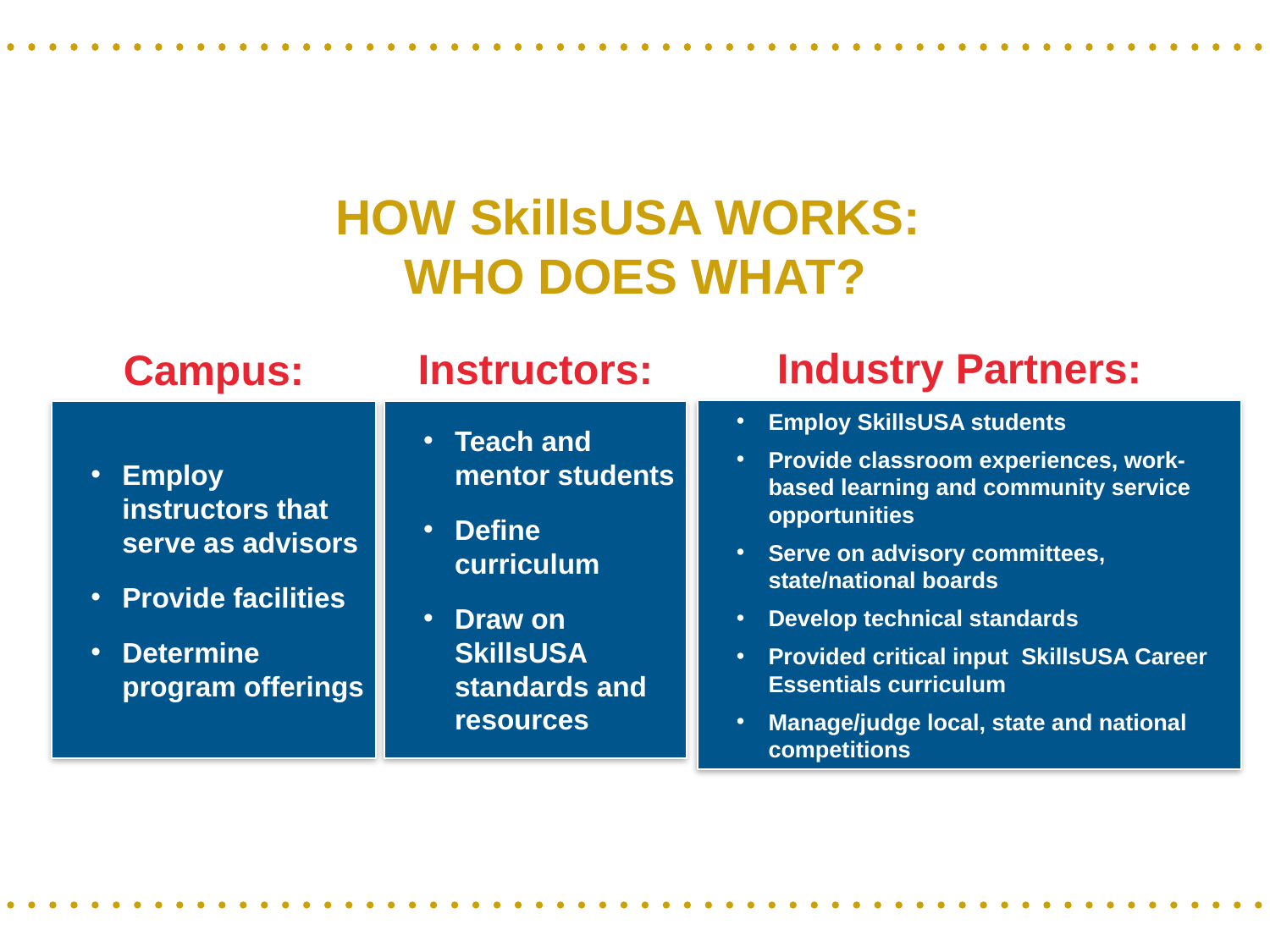

HOW SkillsUSA WORKS:
Who Does What?
Industry Partners:
Instructors:
Teach and
mentor students
Define curriculum
Draw on SkillsUSA standards and resources
Campus:
Employ instructors that serve as advisors
Provide facilities
Determine
program offerings
Employ SkillsUSA students
Provide classroom experiences, work-based learning and community service opportunities
Serve on advisory committees, state/national boards
Develop technical standards
Provided critical input  SkillsUSA Career Essentials curriculum
Manage/judge local, state and national competitions